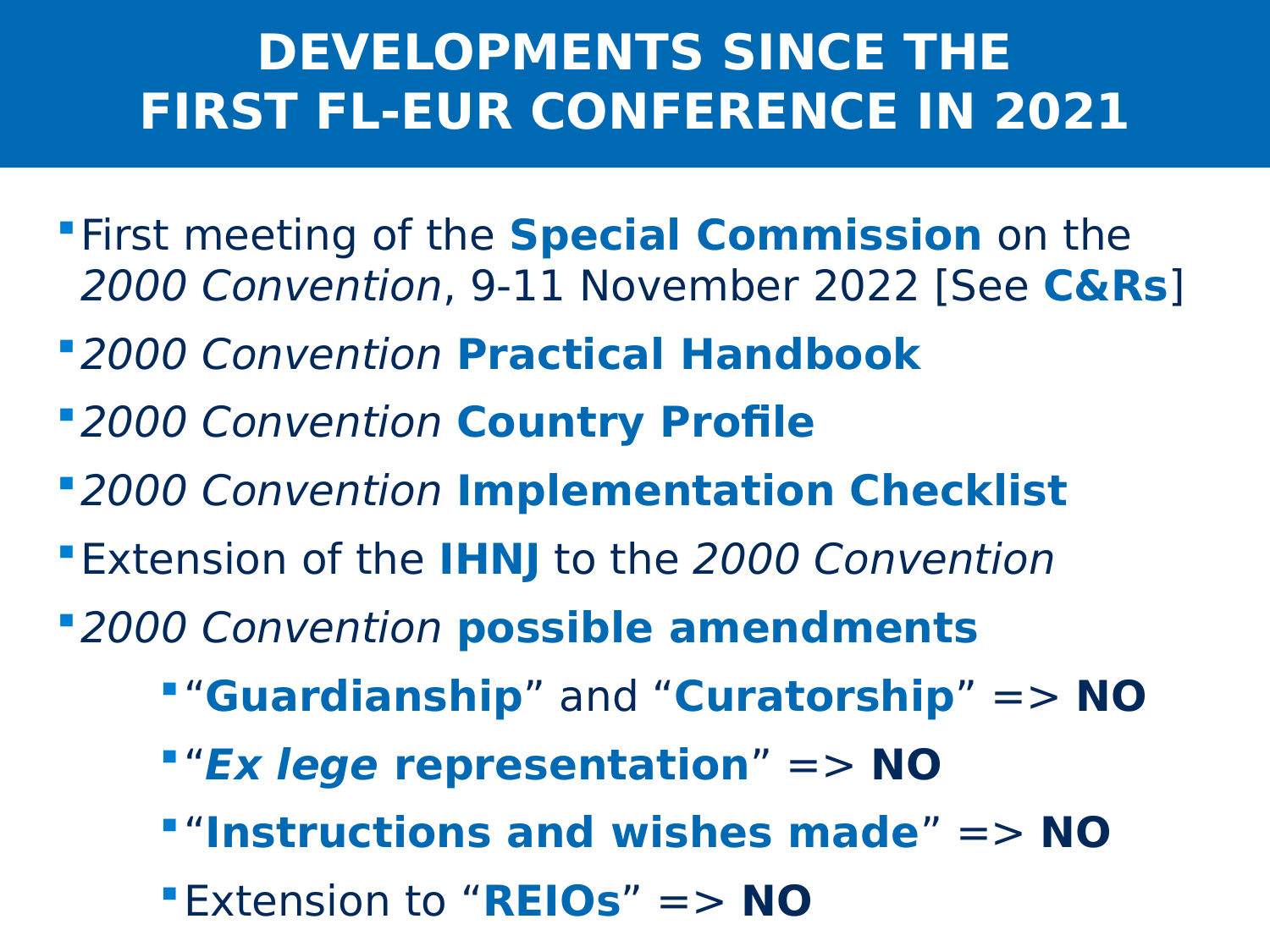

DEVELOPMENTS SINCE THE
FIRST FL-EUR CONFERENCE IN 2021
First meeting of the Special Commission on the 2000 Convention, 9-11 November 2022 [See C&Rs]
2000 Convention Practical Handbook
2000 Convention Country Profile
2000 Convention Implementation Checklist
Extension of the IHNJ to the 2000 Convention
2000 Convention possible amendments
“Guardianship” and “Curatorship” => NO
“Ex lege representation” => NO
“Instructions and wishes made” => NO
Extension to “REIOs” => NO